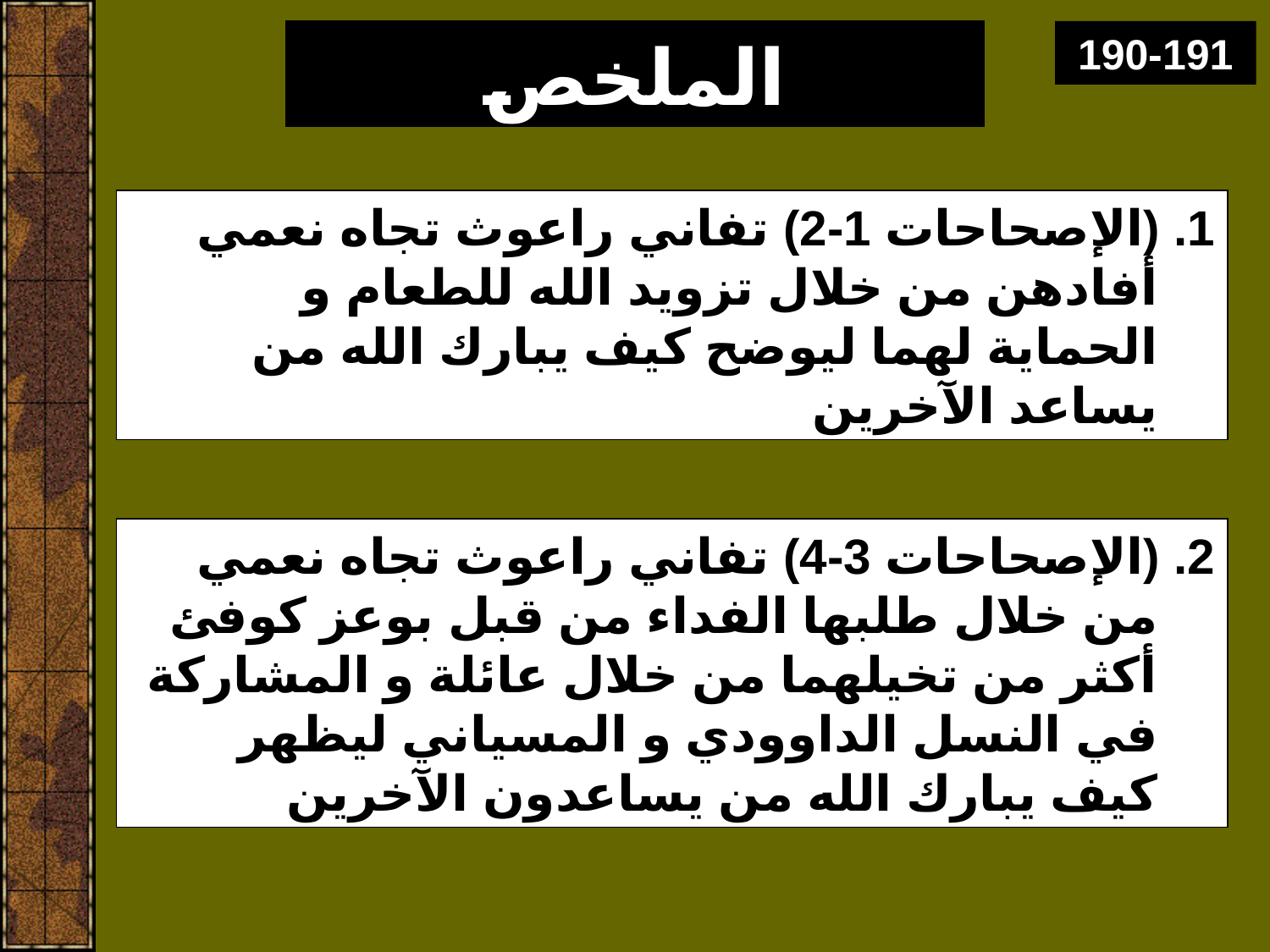

# الملخص
190-191
1. (الإصحاحات 1-2) تفاني راعوث تجاه نعمي أفادهن من خلال تزويد الله للطعام و الحماية لهما ليوضح كيف يبارك الله من يساعد الآخرين
2. (الإصحاحات 3-4) تفاني راعوث تجاه نعمي من خلال طلبها الفداء من قبل بوعز كوفئ أكثر من تخيلهما من خلال عائلة و المشاركة في النسل الداوودي و المسياني ليظهر كيف يبارك الله من يساعدون الآخرين